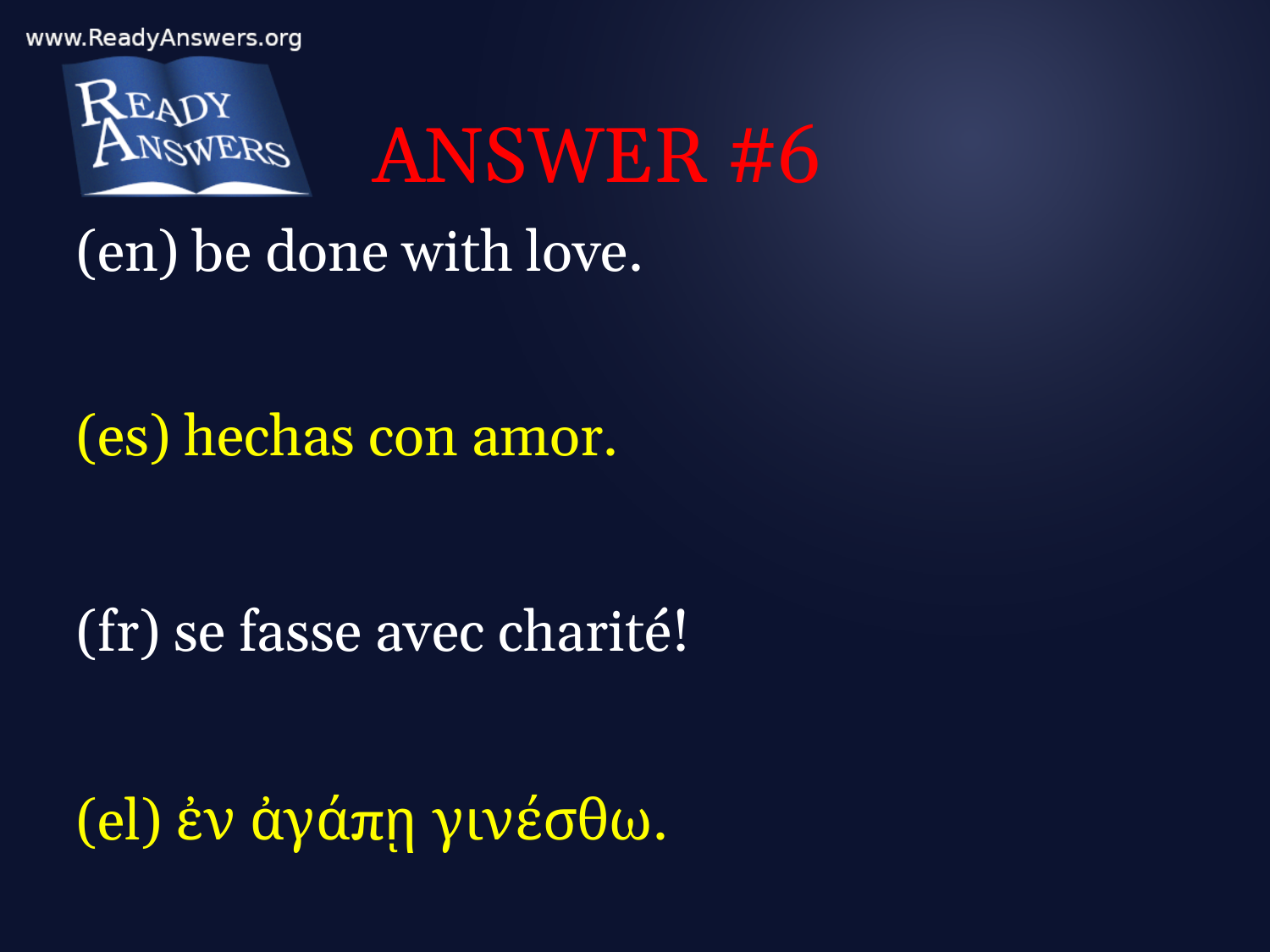

# ANSWER #6
(en) be done with love.
(es) hechas con amor.
(fr) se fasse avec charité!
(el) ἐν ἀγάπῃ γινέσθω.